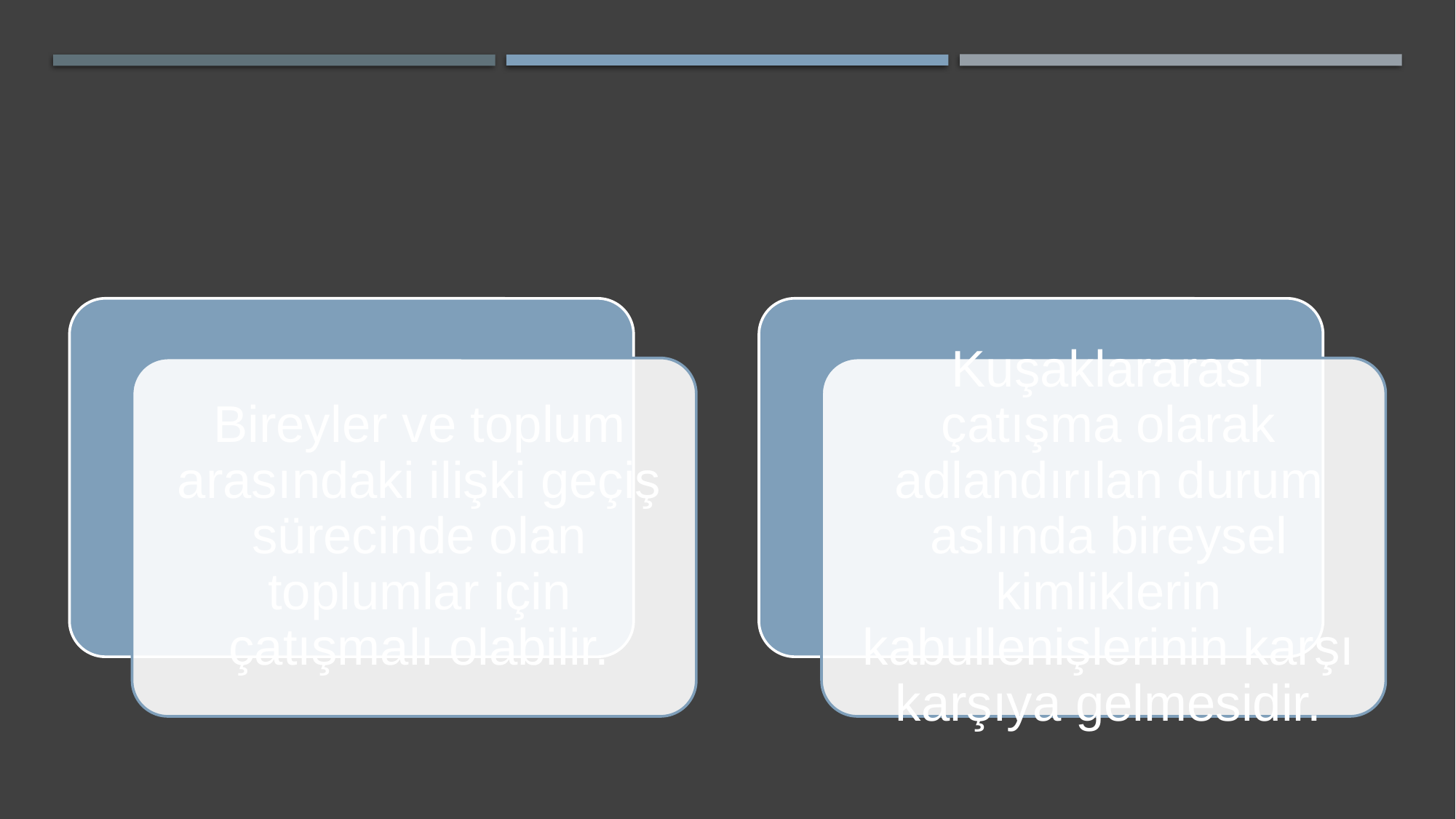

#
Bireyler ve toplum arasındaki ilişki geçiş sürecinde olan toplumlar için çatışmalı olabilir.
Kuşaklararası çatışma olarak adlandırılan durum aslında bireysel kimliklerin kabullenişlerinin karşı karşıya gelmesidir.